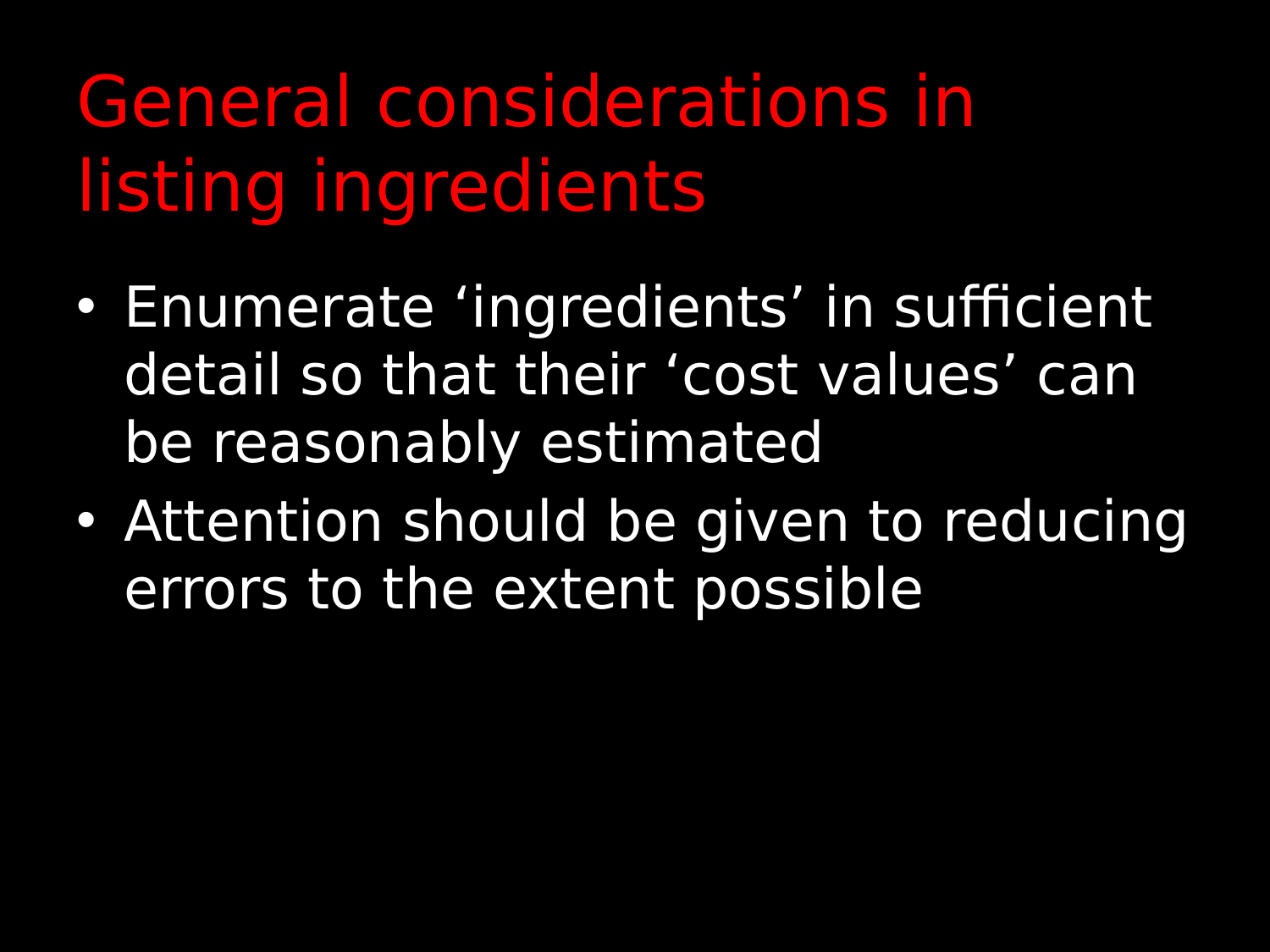

# General considerations in listing ingredients
Enumerate ‘ingredients’ in sufficient detail so that their ‘cost values’ can be reasonably estimated
Attention should be given to reducing errors to the extent possible